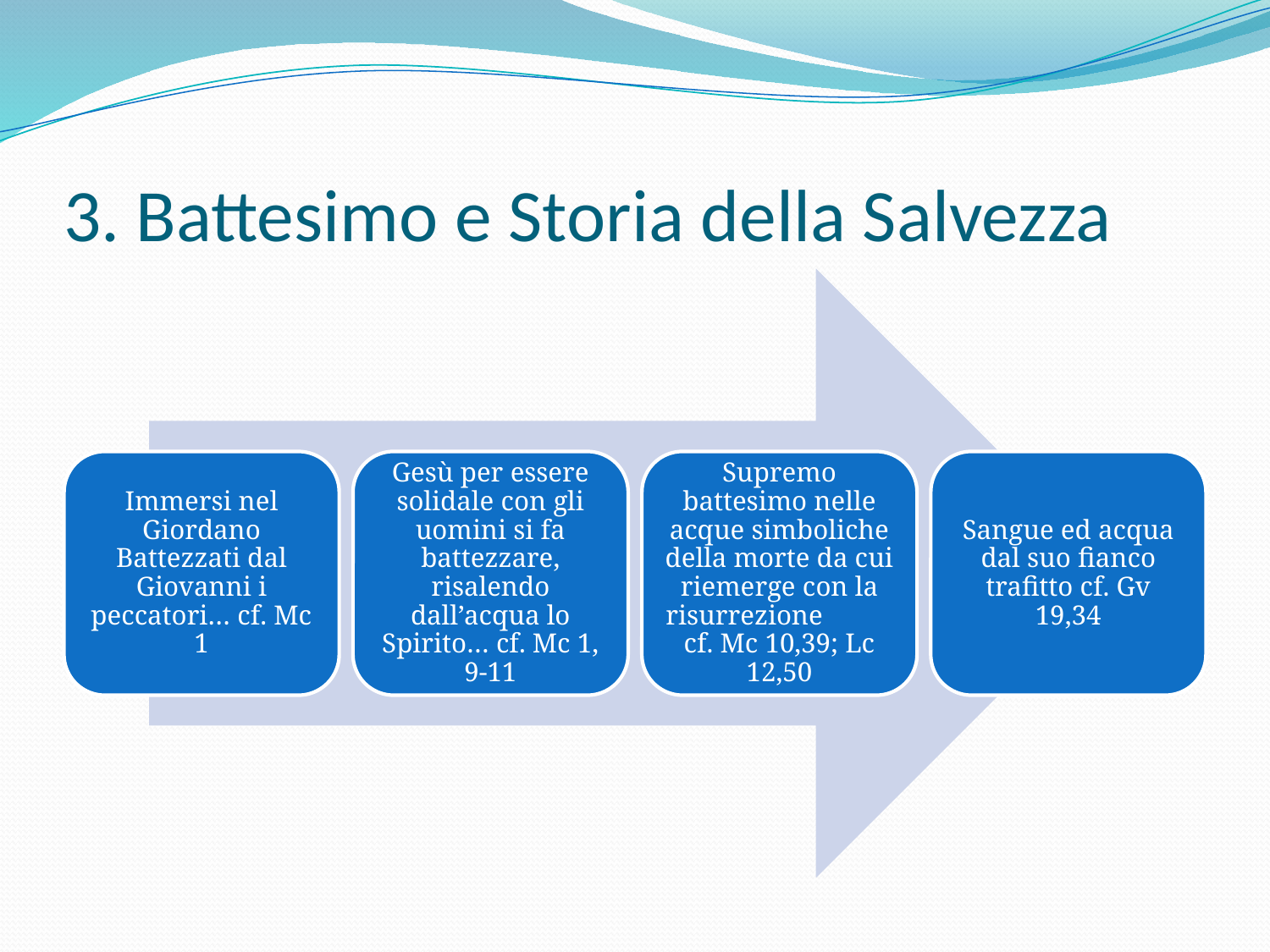

# 3. Battesimo e Storia della Salvezza
Immersi nel Giordano Battezzati dal Giovanni i peccatori… cf. Mc 1
Gesù per essere solidale con gli uomini si fa battezzare, risalendo dall’acqua lo Spirito… cf. Mc 1, 9-11
Supremo battesimo nelle acque simboliche della morte da cui riemerge con la risurrezione           cf. Mc 10,39; Lc 12,50
Sangue ed acqua dal suo fianco trafitto cf. Gv 19,34